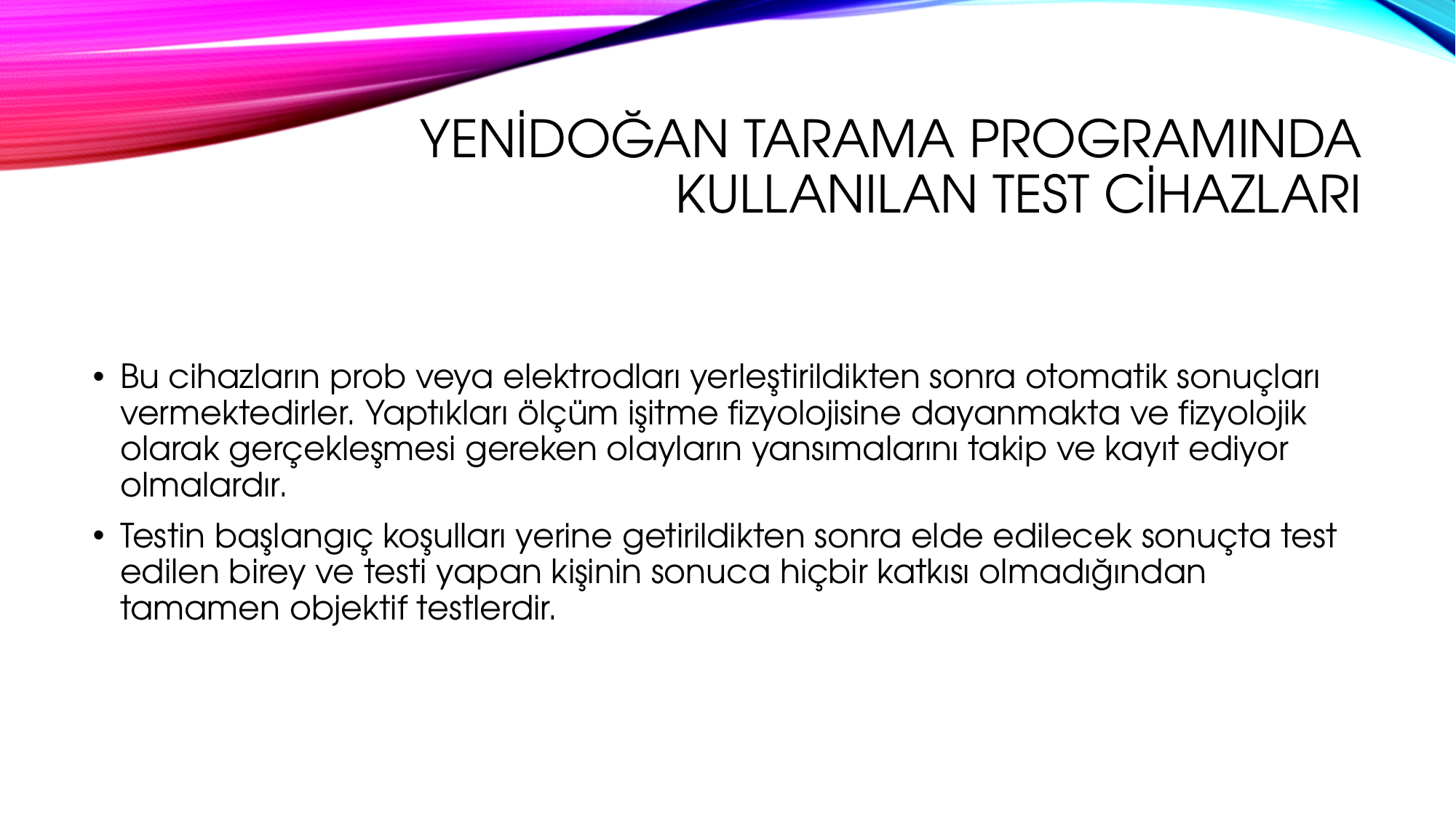

# YENİDOĞAN TARAMA PROGRAMINDA KULLANILAN TEST CİHAZLARI
Bu cihazların prob veya elektrodları yerleştirildikten sonra otomatik sonuçları vermektedirler. Yaptıkları ölçüm işitme fizyolojisine dayanmakta ve fizyolojik olarak gerçekleşmesi gereken olayların yansımalarını takip ve kayıt ediyor olmalardır.
Testin başlangıç koşulları yerine getirildikten sonra elde edilecek sonuçta test edilen birey ve testi yapan kişinin sonuca hiçbir katkısı olmadığından tamamen objektif testlerdir.